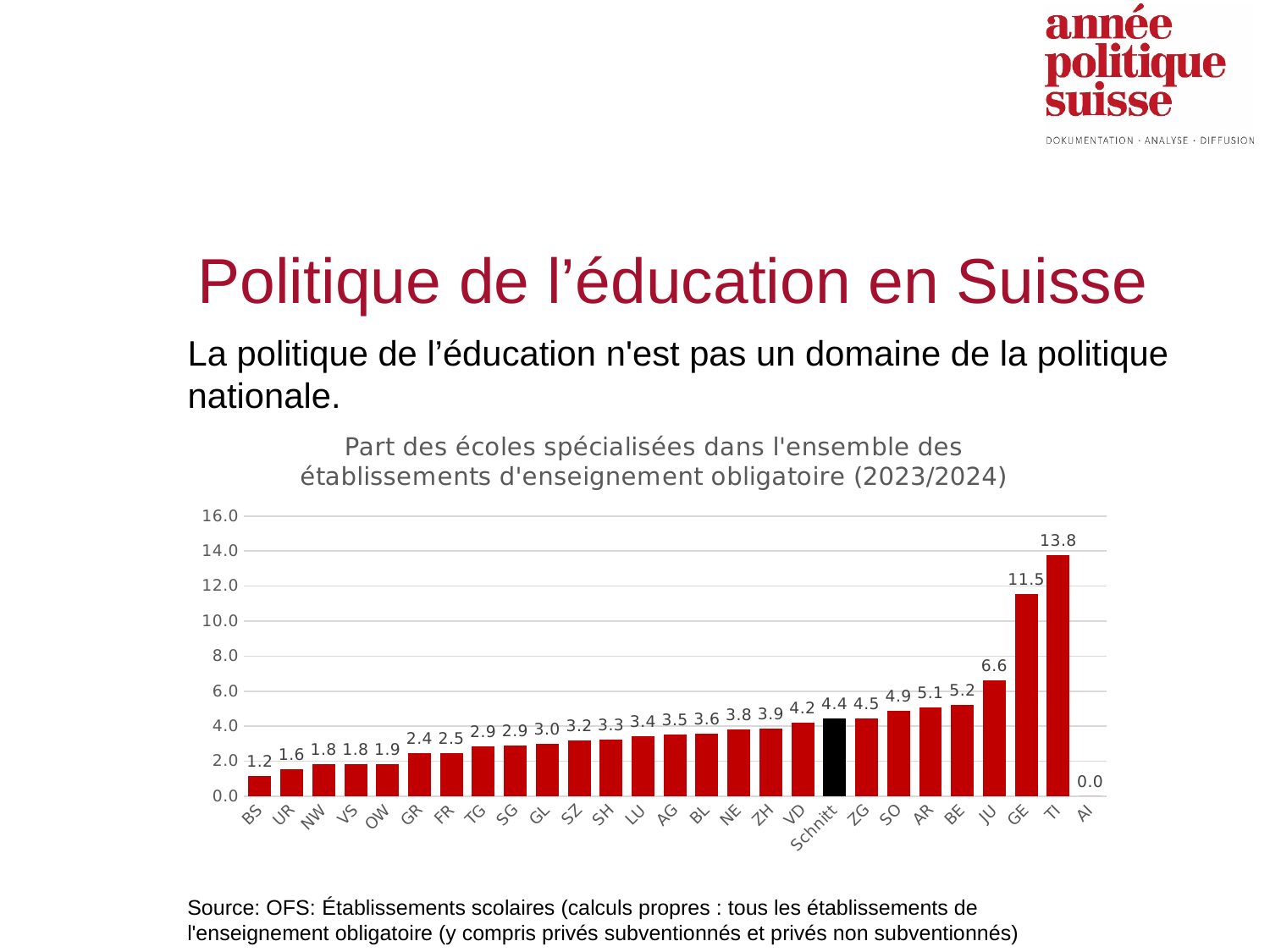

# Politique de l’éducation en Suisse
La politique de l’éducation n'est pas un domaine de la politique nationale.

### Chart: Part des écoles spécialisées dans l'ensemble des établissements d'enseignement obligatoire (2023/2024)

| Category |  |
|---|---|
| BS | 1.1764705882352942 |
| UR | 1.5625 |
| NW | 1.8181818181818181 |
| VS | 1.8306636155606408 |
| OW | 1.8518518518518516 |
| GR | 2.4456521739130435 |
| FR | 2.481389578163772 |
| TG | 2.857142857142857 |
| SG | 2.891566265060241 |
| GL | 2.9850746268656714 |
| SZ | 3.205128205128205 |
| SH | 3.2520325203252036 |
| LU | 3.430531732418525 |
| AG | 3.534777651083238 |
| BL | 3.571428571428571 |
| NE | 3.8095238095238098 |
| ZH | 3.857421875 |
| VD | 4.213241616509028 |
| Schnitt | 4.436441024801506 |
| ZG | 4.45859872611465 |
| SO | 4.871794871794872 |
| AR | 5.084745762711865 |
| BE | 5.205479452054795 |
| JU | 6.6115702479338845 |
| GE | 11.545988258317024 |
| TI | 13.793103448275861 |
| AI | 0.0 |
Source: OFS: Établissements scolaires (calculs propres : tous les établissements de l'enseignement obligatoire (y compris privés subventionnés et privés non subventionnés)